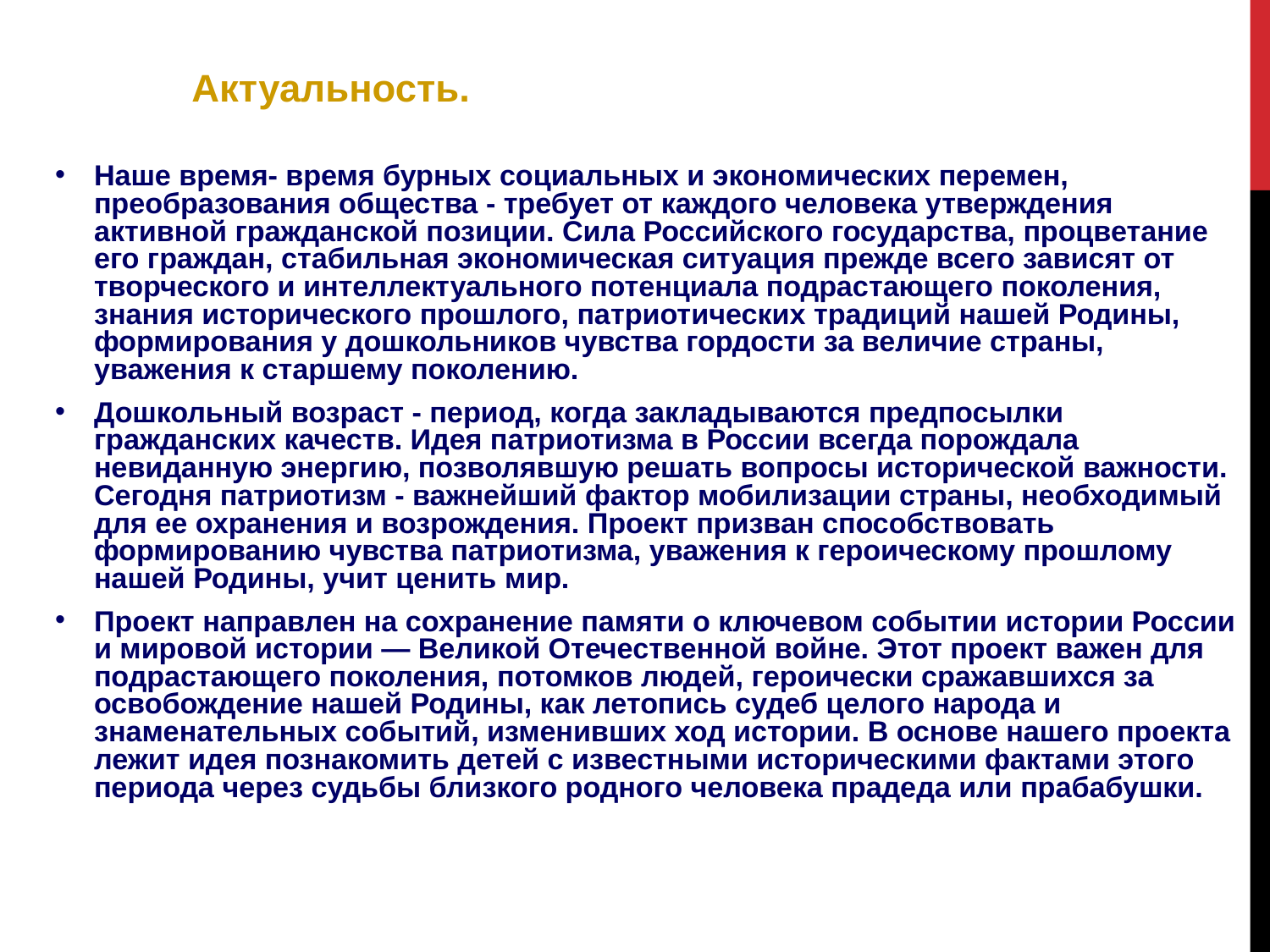

Актуальность.

Наше время- время бурных социальных и экономических перемен, преобразования общества - требует от каждого человека утверждения активной гражданской позиции. Сила Российского государства, процветание его граждан, стабильная экономическая ситуация прежде всего зависят от творческого и интеллектуального потенциала подрастающего поколения, знания исторического прошлого, патриотических традиций нашей Родины, формирования у дошкольников чувства гордости за величие страны, уважения к старшему поколению.
Дошкольный возраст - период, когда закладываются предпосылки гражданских качеств. Идея патриотизма в России всегда порождала невиданную энергию, позволявшую решать вопросы исторической важности. Сегодня патриотизм - важнейший фактор мобилизации страны, необходимый для ее охранения и возрождения. Проект призван способствовать формированию чувства патриотизма, уважения к героическому прошлому нашей Родины, учит ценить мир.
Проект направлен на сохранение памяти о ключевом событии истории России и мировой истории — Великой Отечественной войне. Этот проект важен для подрастающего поколения, потомков людей, героически сражавшихся за освобождение нашей Родины, как летопись судеб целого народа и знаменательных событий, изменивших ход истории. В основе нашего проекта лежит идея познакомить детей с известными историческими фактами этого периода через судьбы близкого родного человека прадеда или прабабушки.